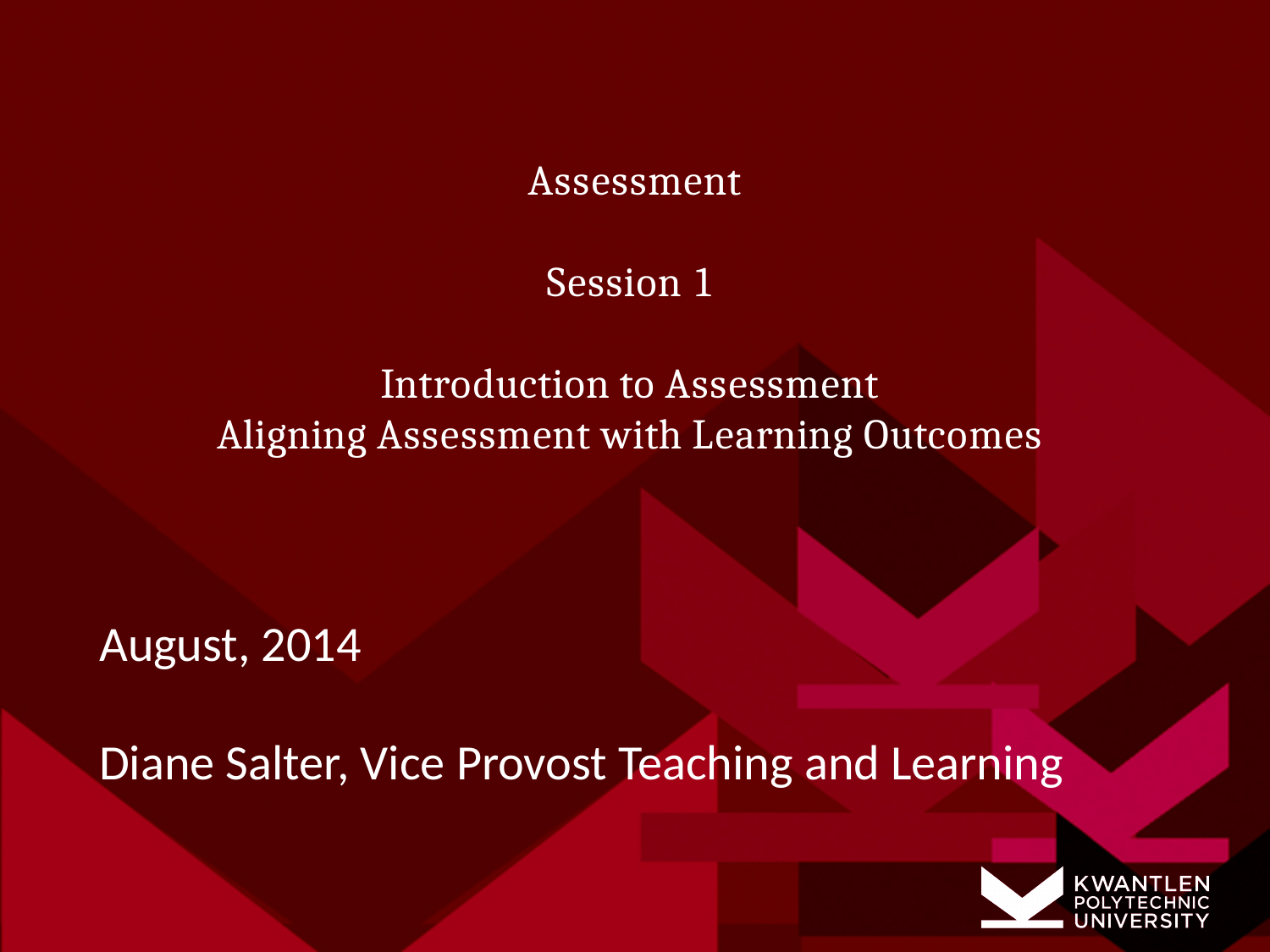

# Assessment Session 1 Introduction to Assessment Aligning Assessment with Learning Outcomes
August, 2014

Diane Salter, Vice Provost Teaching and Learning